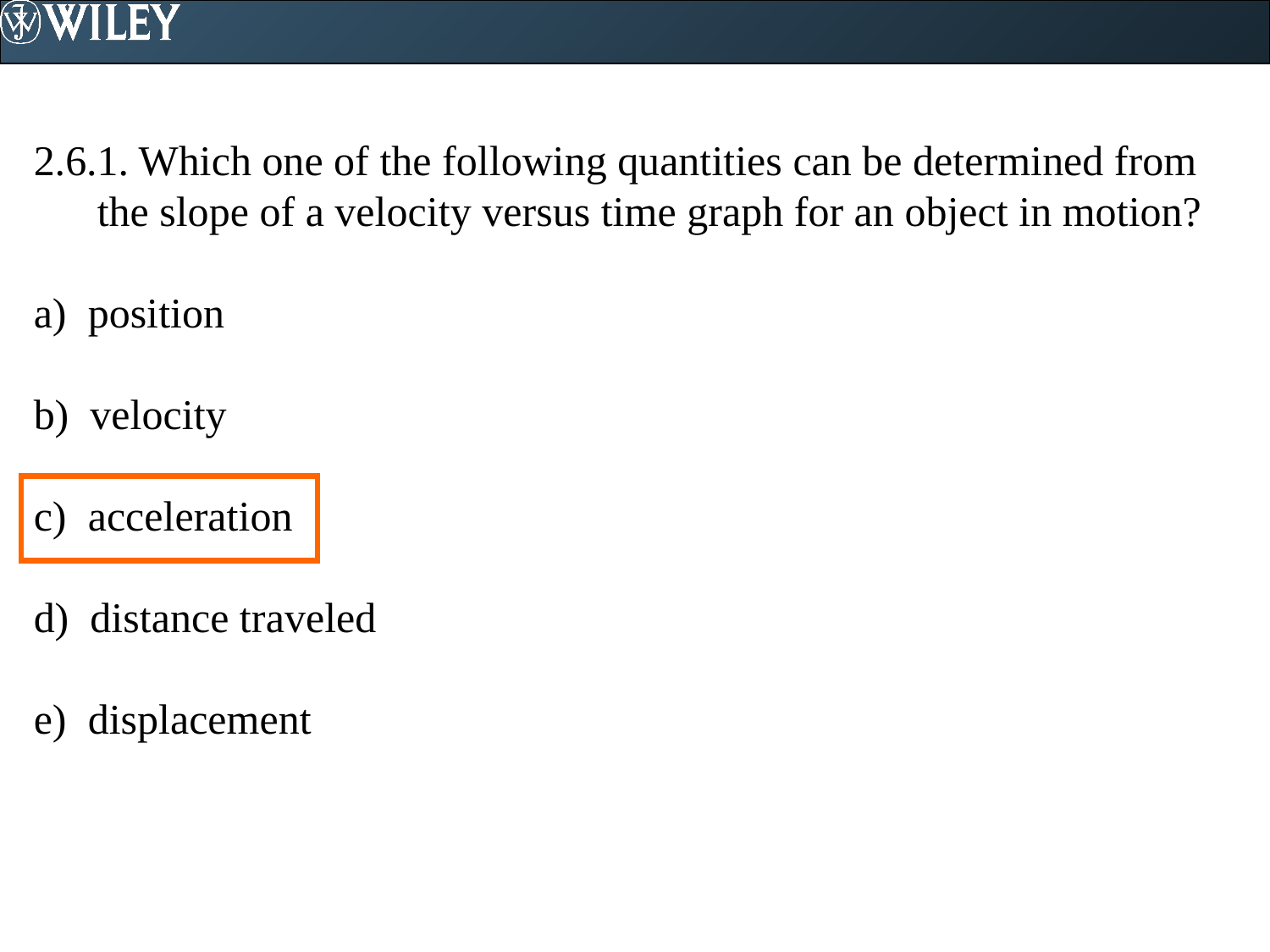

2.6.1. Which one of the following quantities can be determined from the slope of a velocity versus time graph for an object in motion?

a)  position

b)  velocity

c)  acceleration

d)  distance traveled

e)  displacement